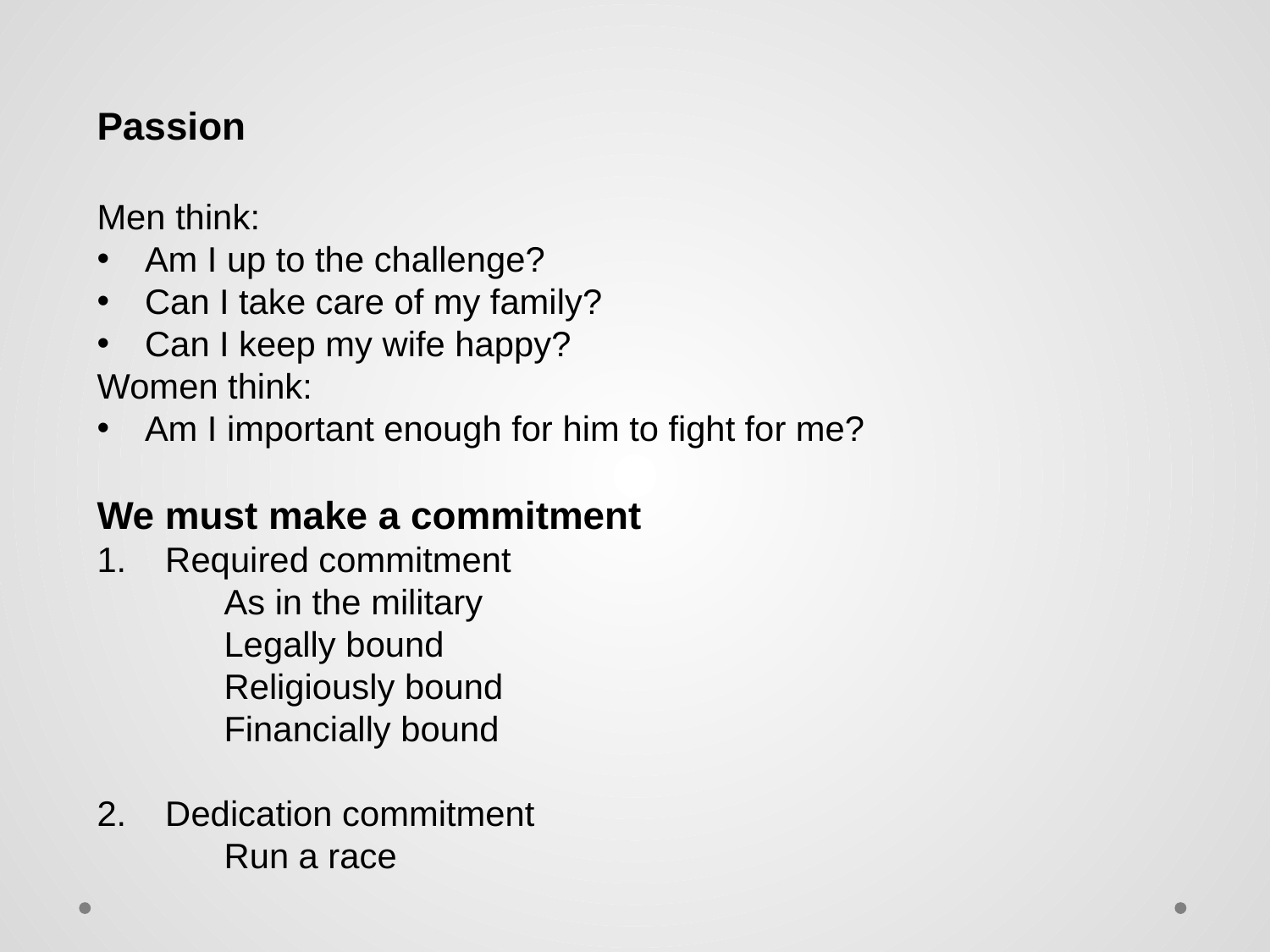

Passion

Men think:
Am I up to the challenge?
Can I take care of my family?
Can I keep my wife happy?
Women think:
Am I important enough for him to fight for me?

We must make a commitment
1.    Required commitment
	As in the military
	Legally bound
	Religiously bound
	Financially bound

2.    Dedication commitment
	Run a race